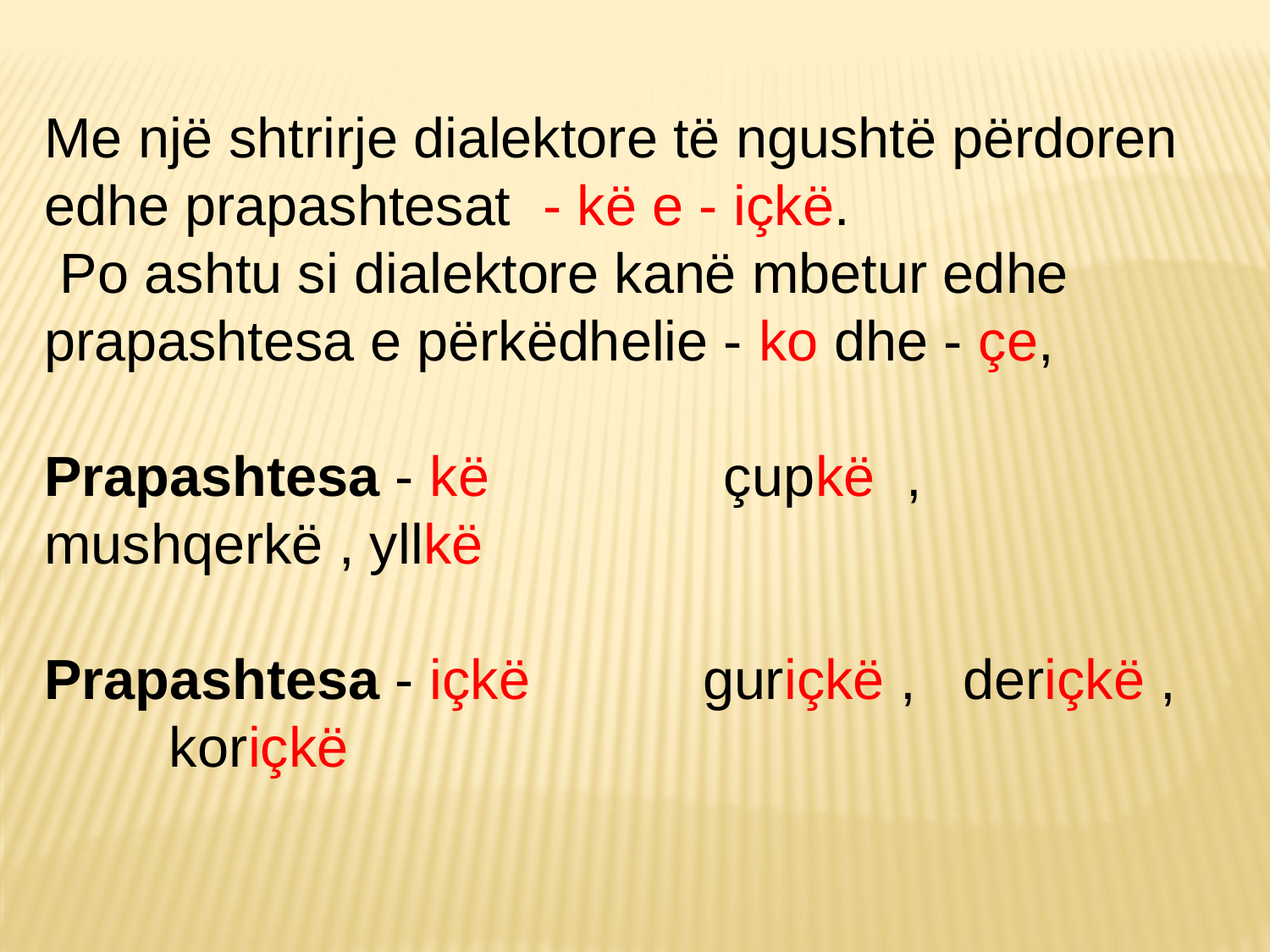

Me një shtrirje dialektore të ngushtë përdoren edhe prapashtesat  - kë e - içkë.
 Po ashtu si dialektore kanë mbetur edhe prapashtesa e përkëdhelie - ko dhe - çe,

Prapashtesa - kë               çupkë  ,      mushqerkë , yllkë

Prapashtesa - içkë           guriçkë ,   deriçkë ,          koriçkë